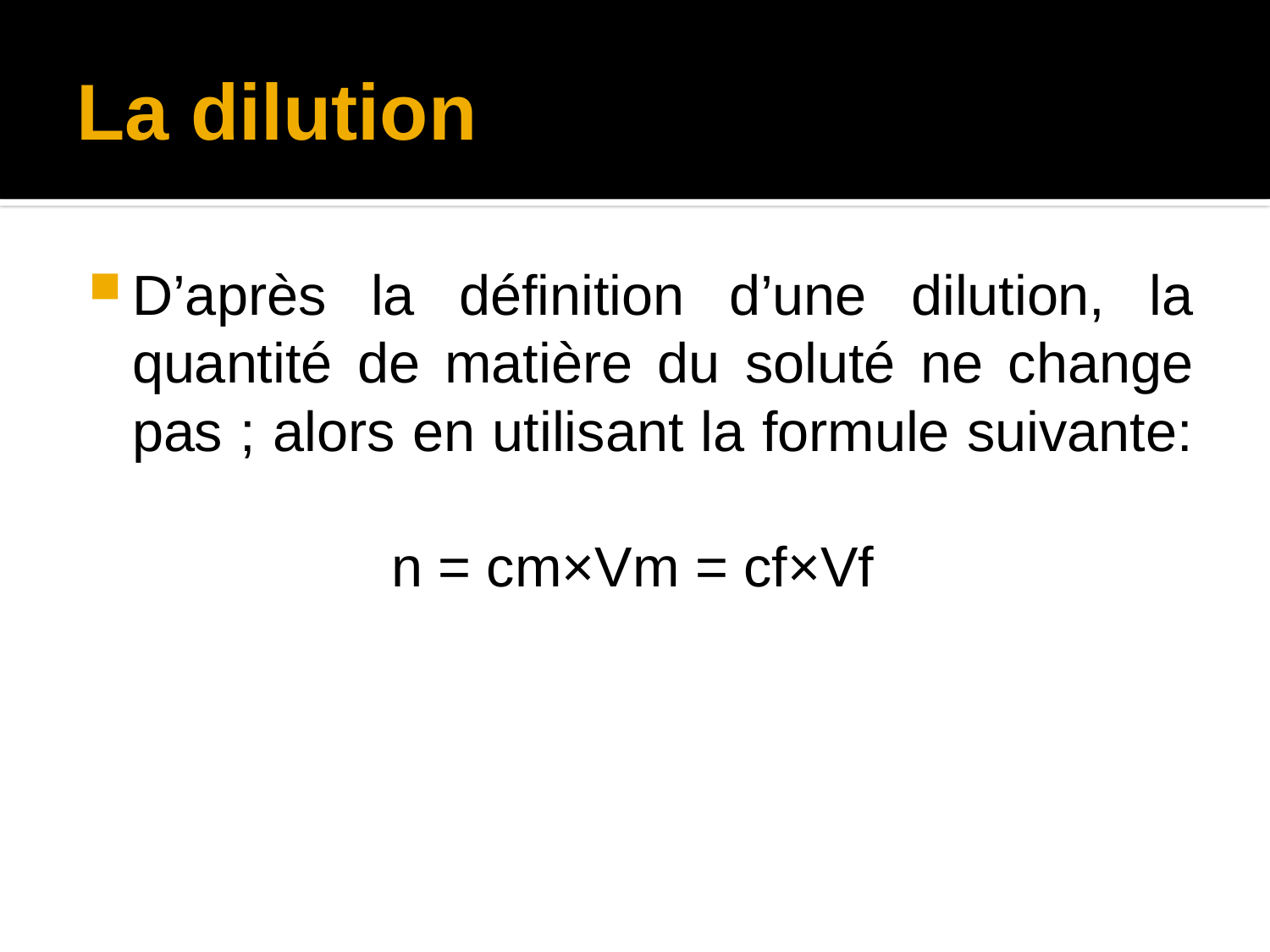

# La dilution
D’après la définition d’une dilution, la quantité de matière du soluté ne change pas ; alors en utilisant la formule suivante:

n = cm×Vm = cf×Vf